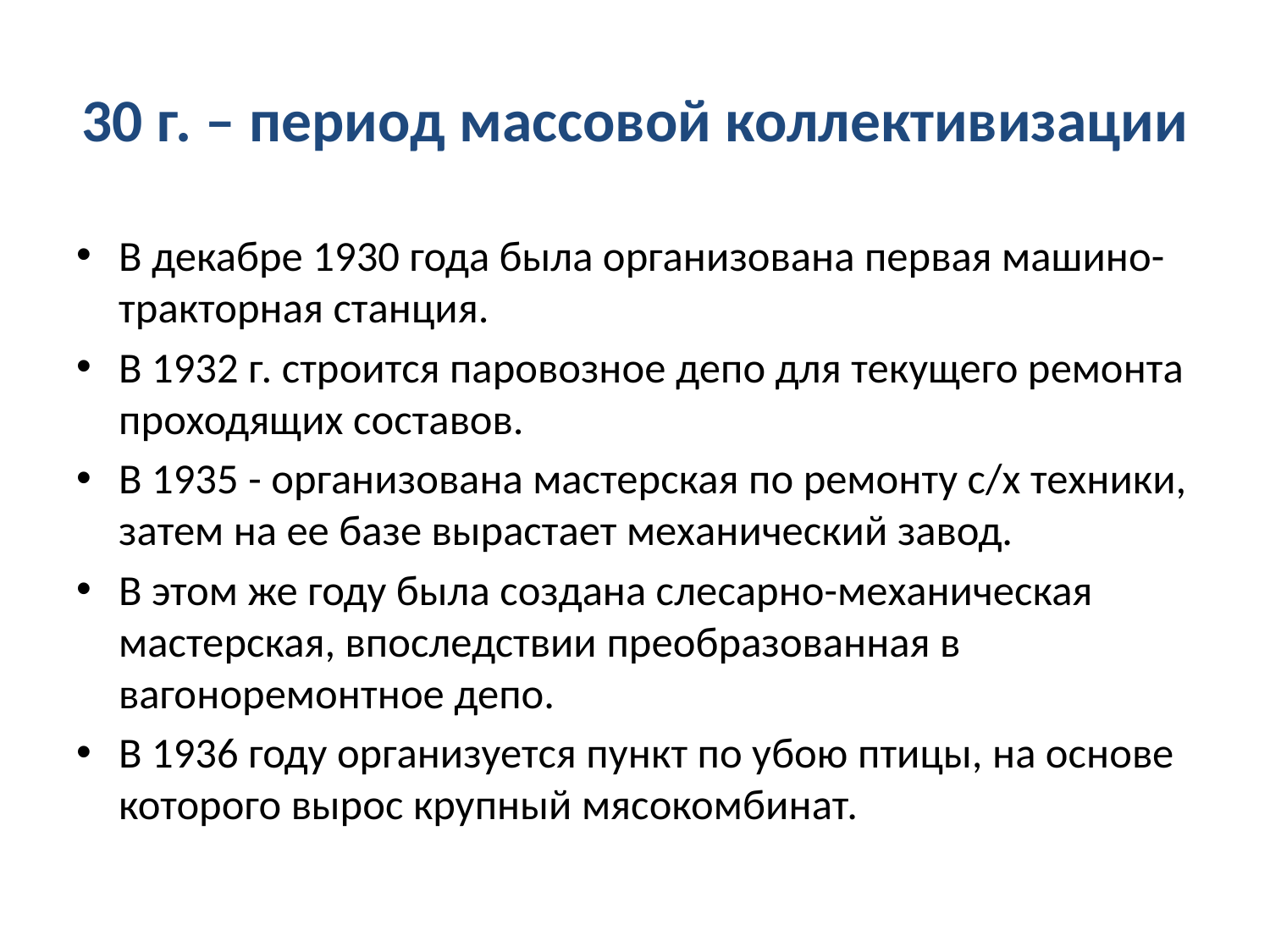

# 30 г. – период массовой коллективизации
В декабре 1930 года была организована первая машино-тракторная станция.
В 1932 г. строится паровозное депо для текущего ремонта проходящих составов.
В 1935 - организована мастерская по ремонту с/х техники, затем на ее базе вырастает механический завод.
В этом же году была создана слесарно-механическая мастерская, впоследствии преобразованная в вагоноремонтное депо.
В 1936 году организуется пункт по убою птицы, на основе которого вырос крупный мясокомбинат.